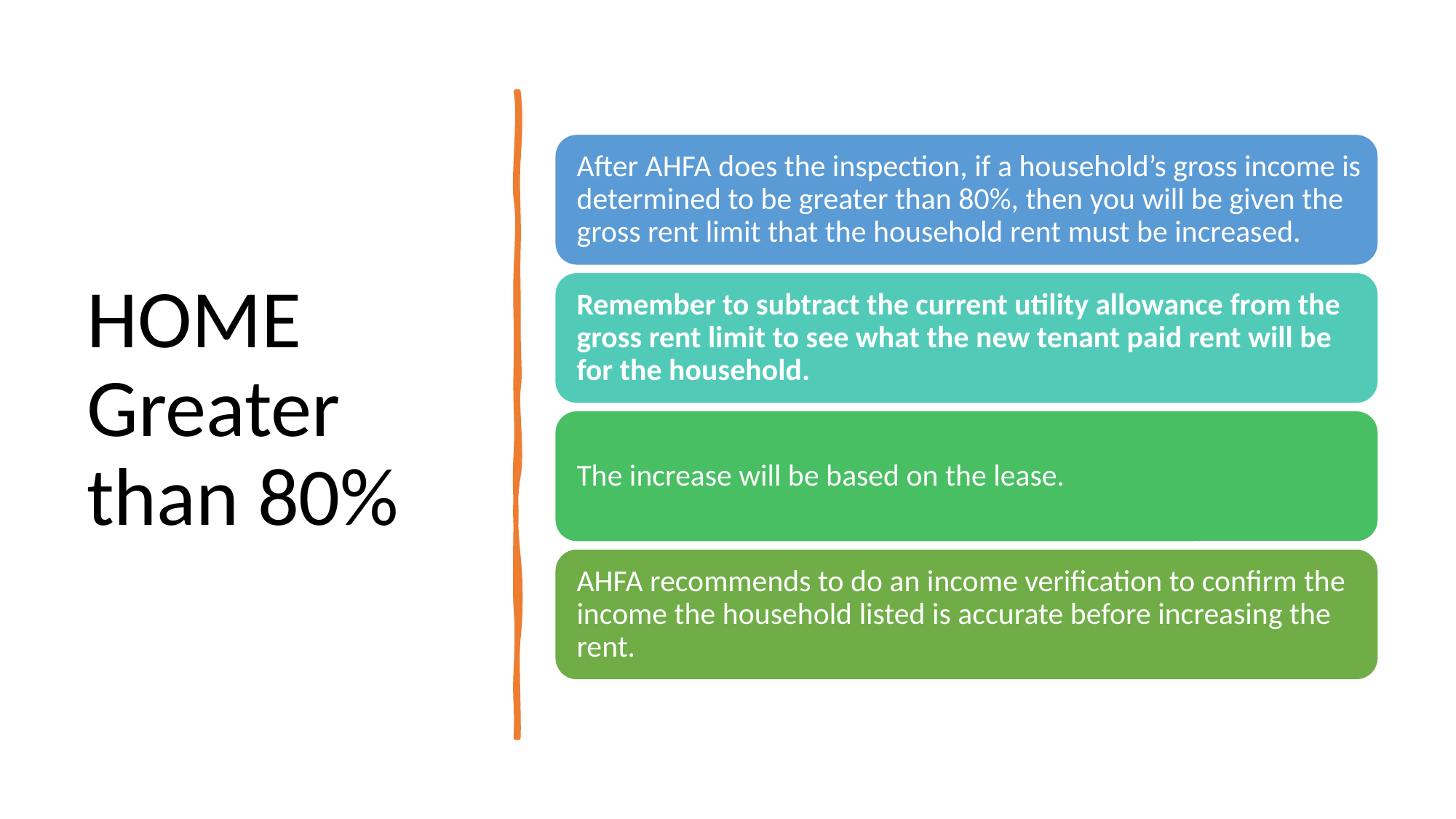

After AHFA does the inspection, if a household’s gross income is determined to be greater than 80%, then you will be given the gross rent limit that the household rent must be increased.
Remember to subtract the current utility allowance from the gross rent limit to see what the new tenant paid rent will be for the household.
The increase will be based on the lease.
AHFA recommends to do an income verification to confirm the income the household listed is accurate before increasing the rent.
# HOME Greater than 80%